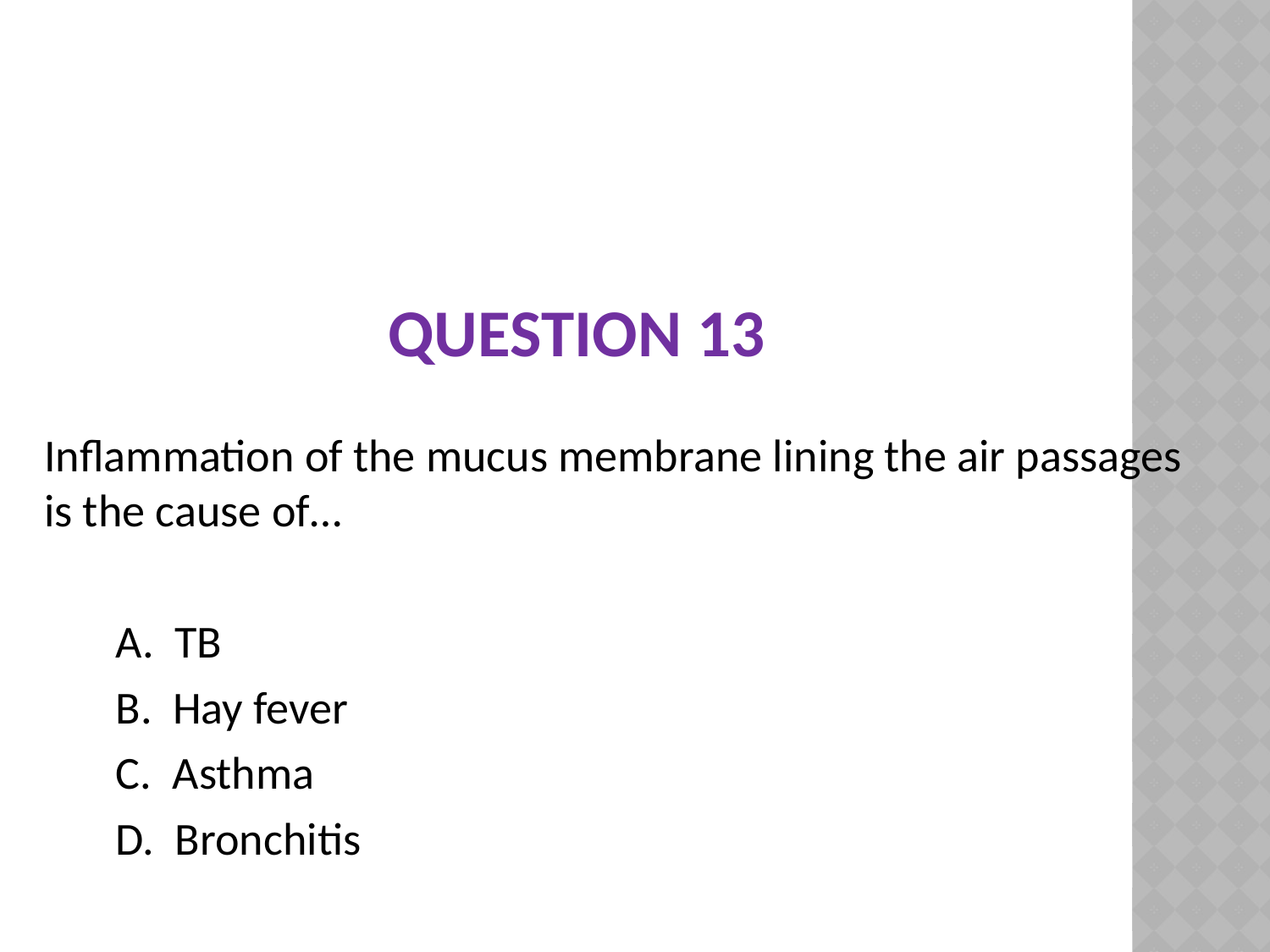

# Question 13

Inflammation of the mucus membrane lining the air passages is the cause of…

	A.  TB
	B.  Hay fever
	C.  Asthma
	D.  Bronchitis